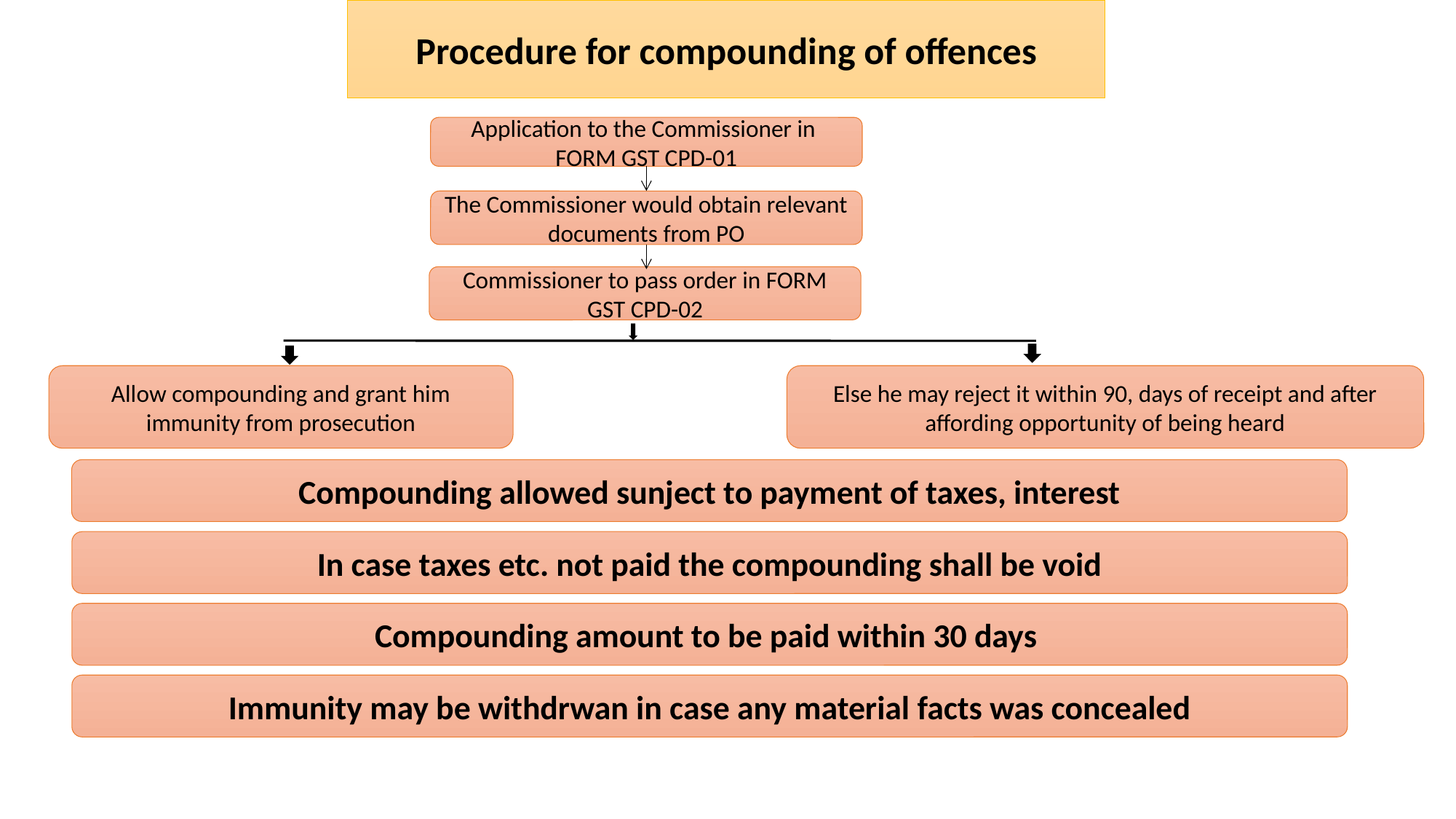

Procedure for compounding of offences
#
Application to the Commissioner in
FORM GST CPD-01
The Commissioner would obtain relevant documents from PO
Commissioner to pass order in FORM GST CPD-02

Allow compounding and grant him immunity from prosecution
Else he may reject it within 90, days of receipt and after affording opportunity of being heard
Compounding allowed sunject to payment of taxes, interest
In case taxes etc. not paid the compounding shall be void
Compounding amount to be paid within 30 days
Immunity may be withdrwan in case any material facts was concealed